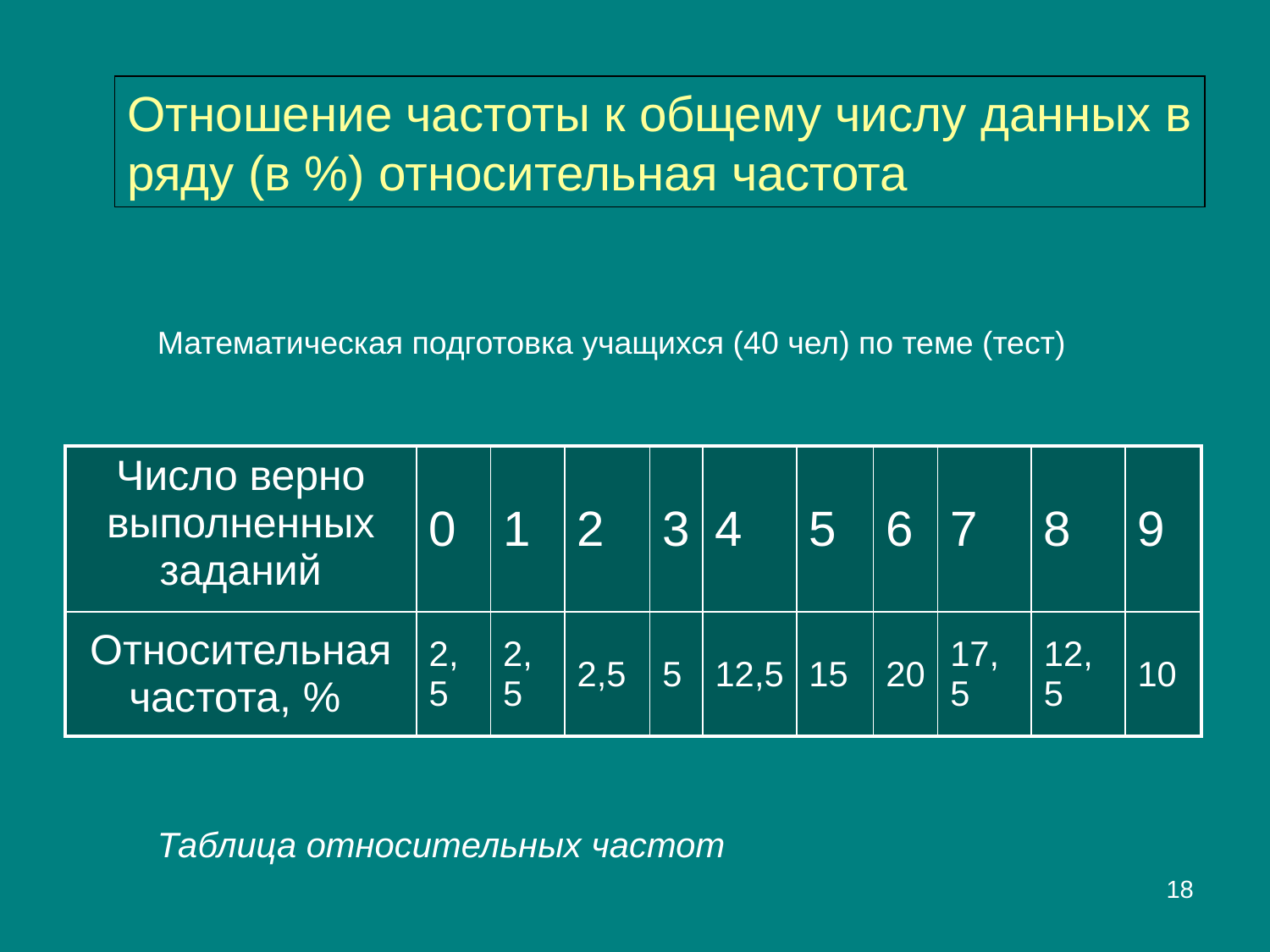

Отношение частоты к общему числу данных в ряду (в %) относительная частота
Математическая подготовка учащихся (40 чел) по теме (тест)

| Число верно выполненных заданий | 0 | 1 | 2 | 3 | 4 | 5 | 6 | 7 | 8 | 9 |
| --- | --- | --- | --- | --- | --- | --- | --- | --- | --- | --- |
| Относительная частота, % | 2,5 | 2,5 | 2,5 | 5 | 12,5 | 15 | 20 | 17,5 | 12,5 | 10 |
Таблица относительных частот
18